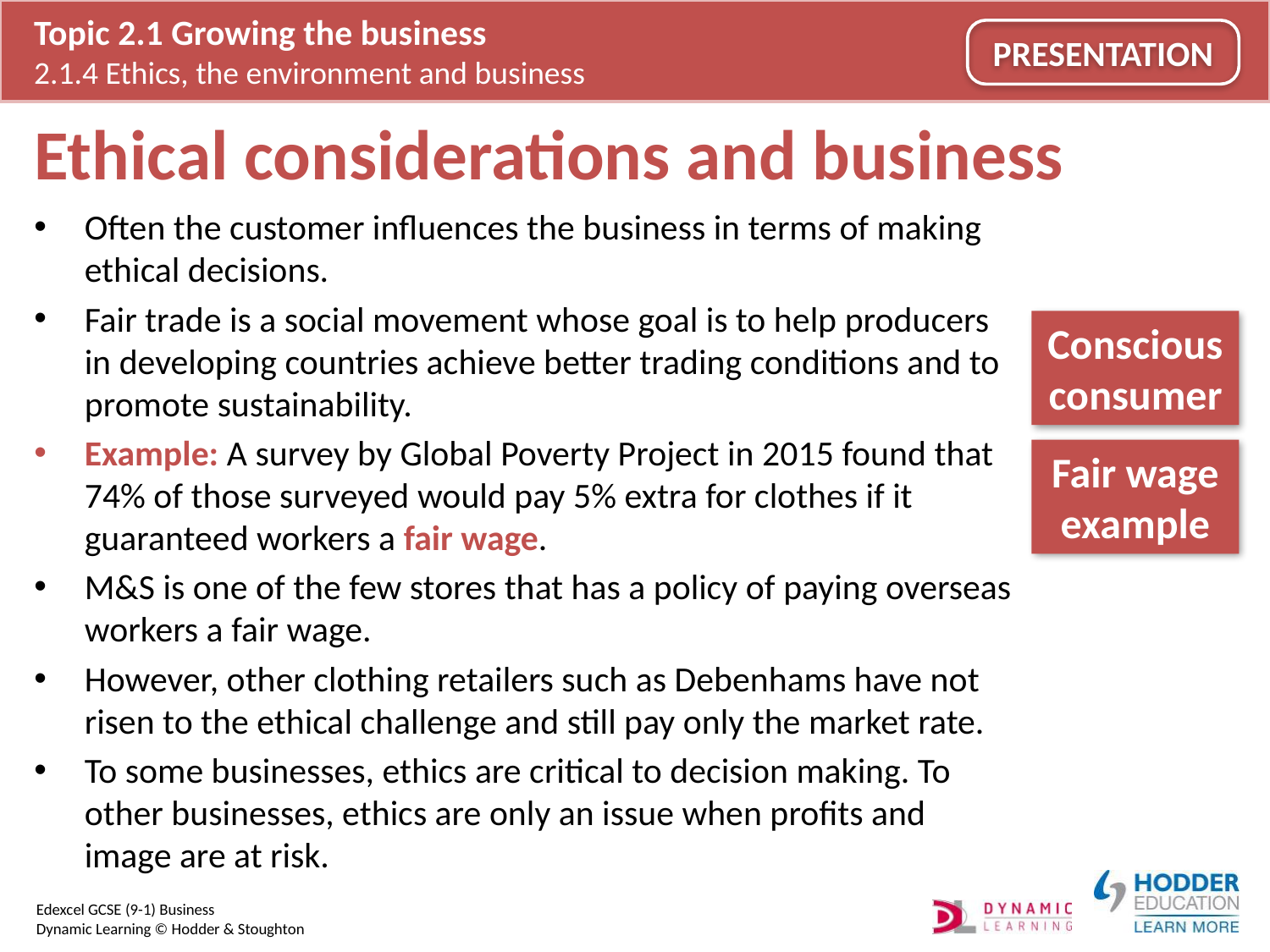

# Ethical considerations and business
Often the customer influences the business in terms of making ethical decisions.
Fair trade is a social movement whose goal is to help producers in developing countries achieve better trading conditions and to promote sustainability.
Example: A survey by Global Poverty Project in 2015 found that 74% of those surveyed would pay 5% extra for clothes if it guaranteed workers a fair wage.
M&S is one of the few stores that has a policy of paying overseas workers a fair wage.
However, other clothing retailers such as Debenhams have not risen to the ethical challenge and still pay only the market rate.
To some businesses, ethics are critical to decision making. To other businesses, ethics are only an issue when profits and image are at risk.
Conscious consumer
Fair wage example